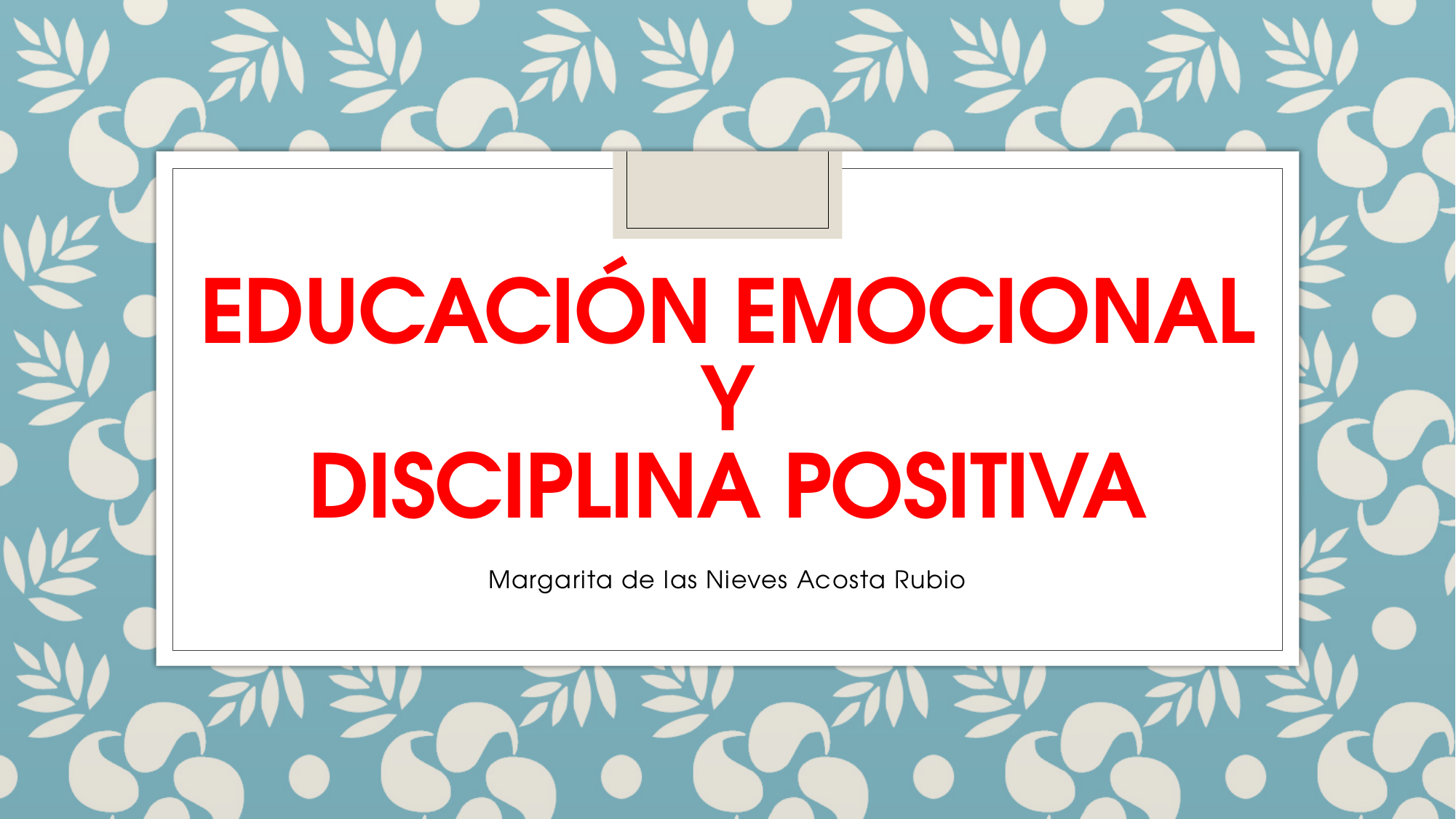

# Educación Emocional y disciplina positiva
Margarita de las Nieves Acosta Rubio